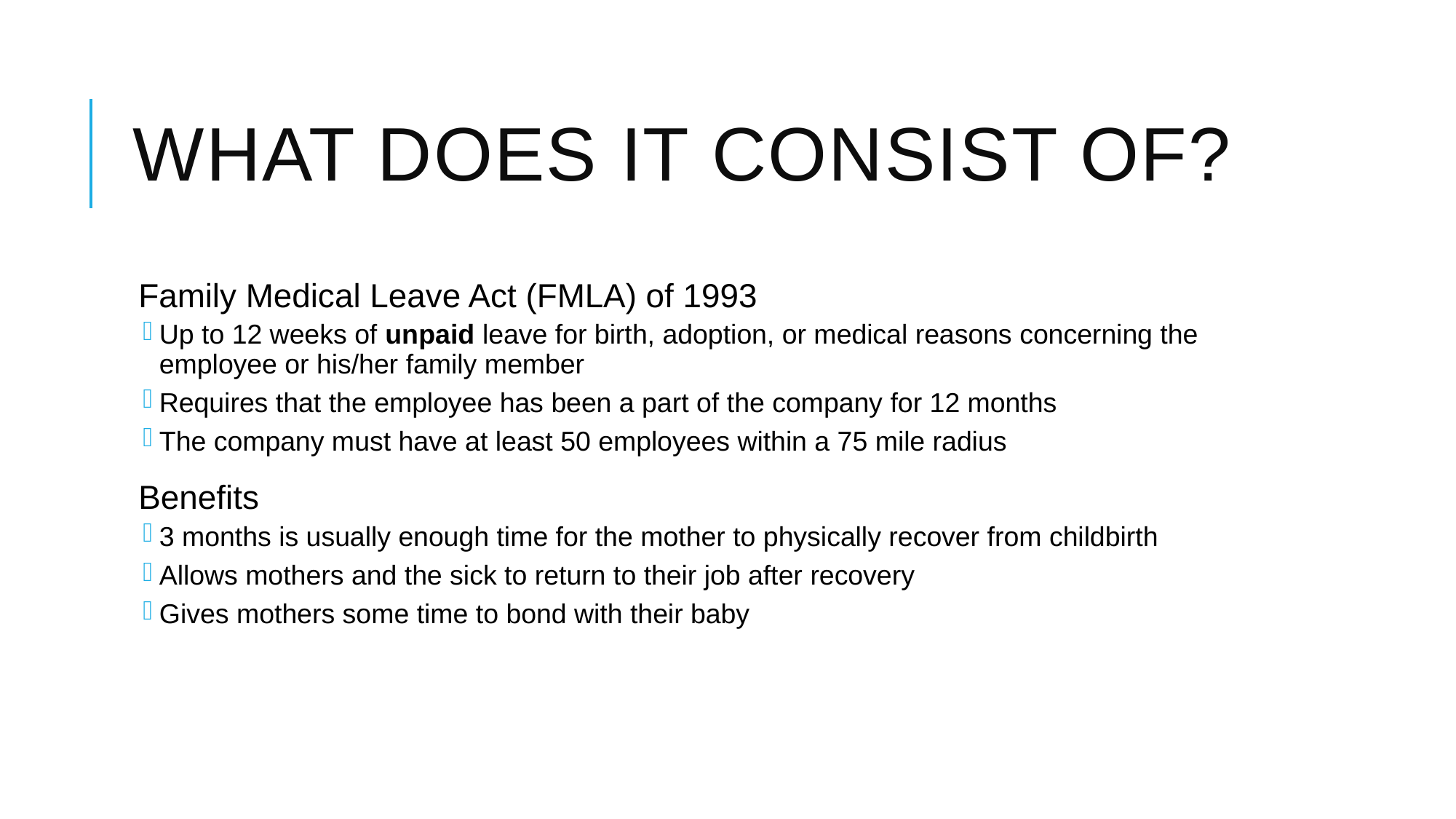

# What does it consist of?
Family Medical Leave Act (FMLA) of 1993
Up to 12 weeks of unpaid leave for birth, adoption, or medical reasons concerning the employee or his/her family member
Requires that the employee has been a part of the company for 12 months
The company must have at least 50 employees within a 75 mile radius
Benefits
3 months is usually enough time for the mother to physically recover from childbirth
Allows mothers and the sick to return to their job after recovery
Gives mothers some time to bond with their baby